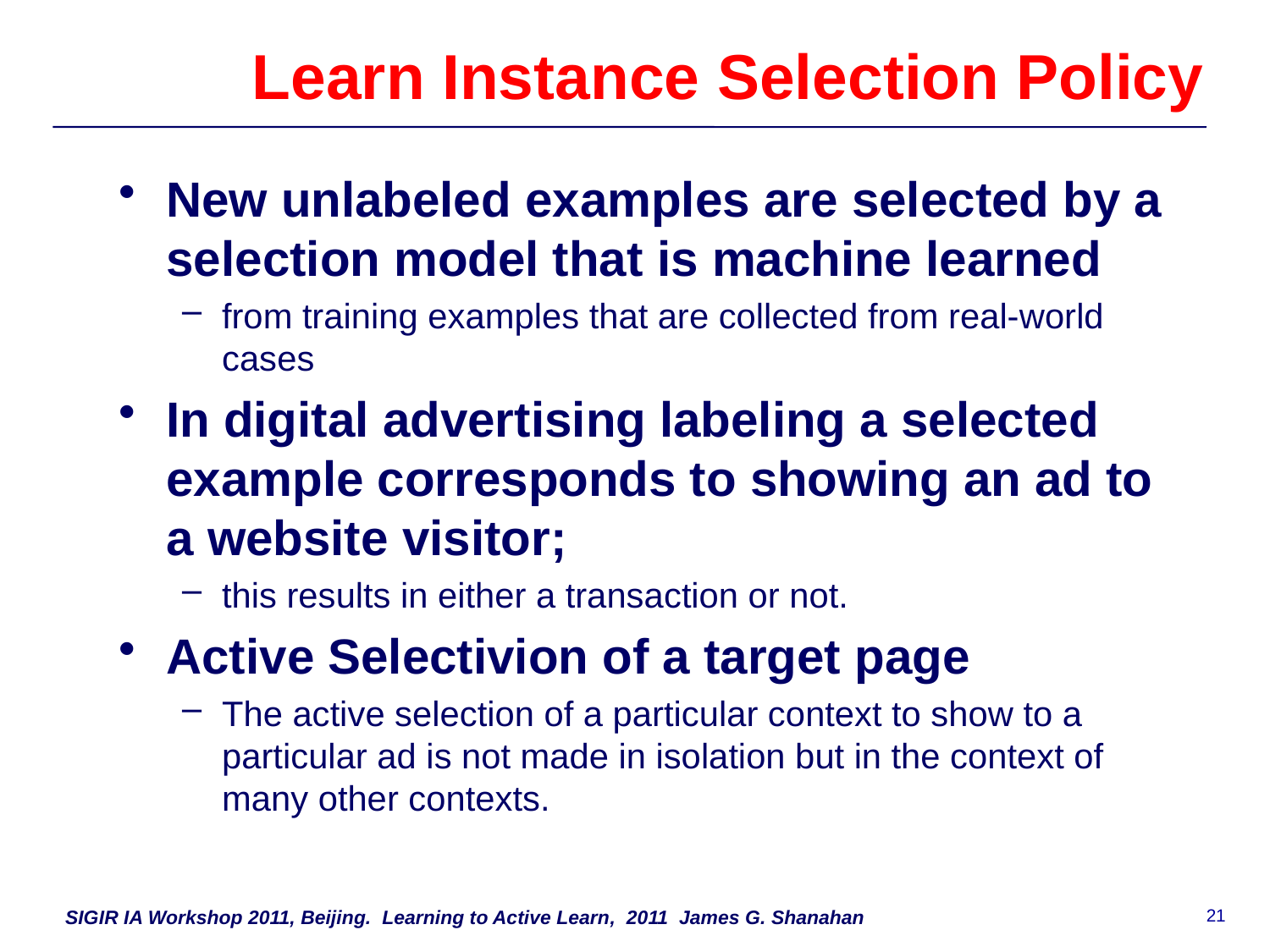

# Learn Instance Selection Policy
New unlabeled examples are selected by a selection model that is machine learned
from training examples that are collected from real-world cases
In digital advertising labeling a selected example corresponds to showing an ad to a website visitor;
this results in either a transaction or not.
Active Selectivion of a target page
The active selection of a particular context to show to a particular ad is not made in isolation but in the context of many other contexts.